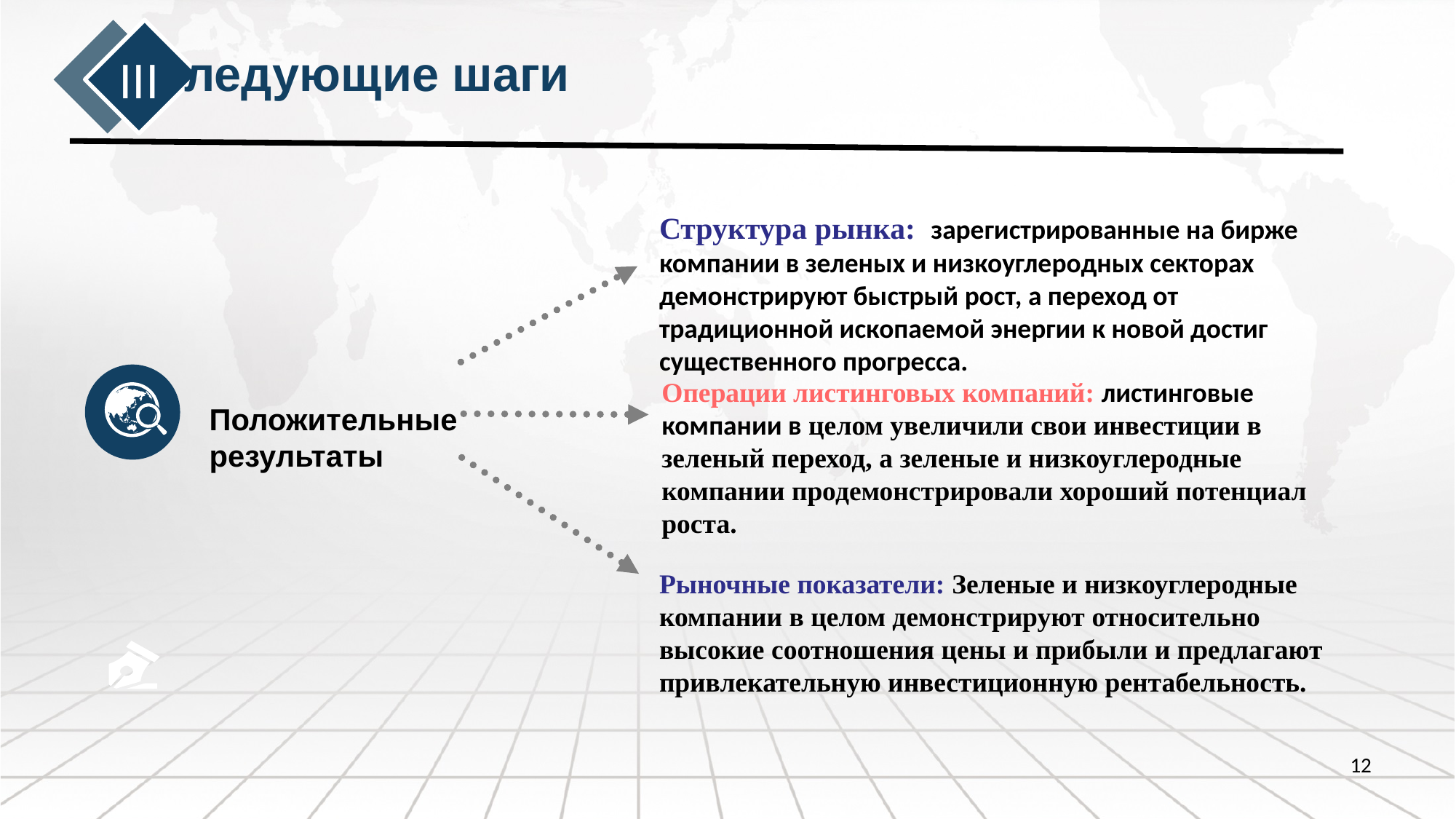

Следующие шаги
III

Структура рынка:  зарегистрированные на бирже компании в зеленых и низкоуглеродных секторах демонстрируют быстрый рост, а переход от традиционной ископаемой энергии к новой достиг существенного прогресса.

Операции листинговых компаний: листинговые компании в целом увеличили свои инвестиции в зеленый переход, а зеленые и низкоуглеродные компании продемонстрировали хороший потенциал роста.

Рыночные показатели: Зеленые и низкоуглеродные компании в целом демонстрируют относительно высокие соотношения цены и прибыли и предлагают привлекательную инвестиционную рентабельность.

Положительные результаты

12